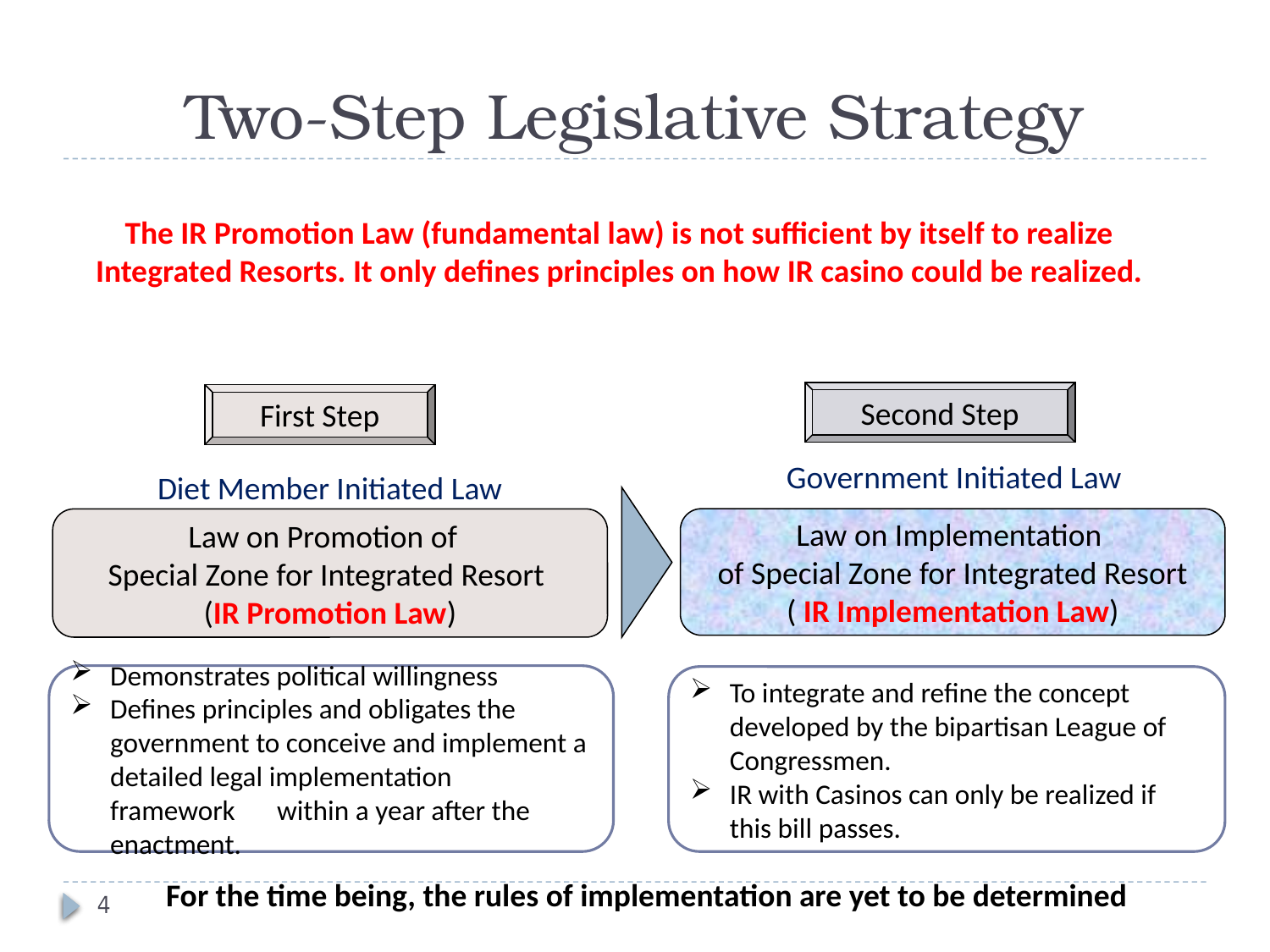

# Two-Step Legislative Strategy
The IR Promotion Law (fundamental law) is not sufficient by itself to realize Integrated Resorts. It only defines principles on how IR casino could be realized.
Second Step
First Step
Government Initiated Law
Diet Member Initiated Law

Law on Implementation
 of Special Zone for Integrated Resort
 ( IR Implementation Law)
Law on Promotion of
Special Zone for Integrated Resort
(IR Promotion Law)
Demonstrates political willingness
Defines principles and obligates the government to conceive and implement a detailed legal implementation framework　within a year after the enactment.
To integrate and refine the concept developed by the bipartisan League of Congressmen.
IR with Casinos can only be realized if this bill passes.
For the time being, the rules of implementation are yet to be determined
4